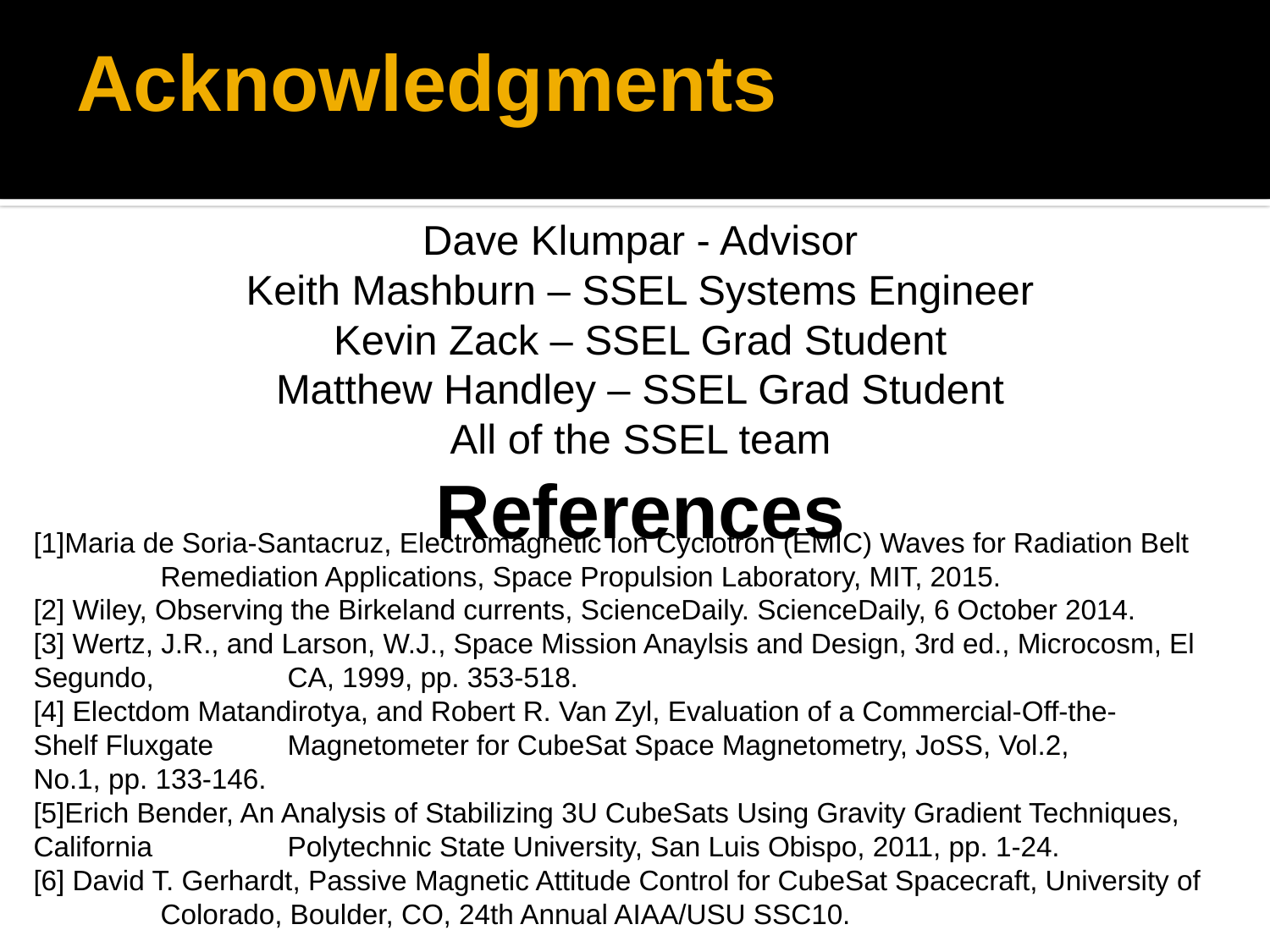

# Acknowledgments
Dave Klumpar - Advisor
Keith Mashburn – SSEL Systems Engineer
Kevin Zack – SSEL Grad Student
Matthew Handley – SSEL Grad Student
All of the SSEL team
References

[1]Maria de Soria-Santacruz, Electromagnetic Ion Cyclotron (EMIC) Waves for Radiation Belt 	Remediation Applications, Space Propulsion Laboratory, MIT, 2015.
[2] Wiley, Observing the Birkeland currents, ScienceDaily. ScienceDaily, 6 October 2014.
[3] Wertz, J.R., and Larson, W.J., Space Mission Anaylsis and Design, 3rd ed., Microcosm, El Segundo, 	CA, 1999, pp. 353-518.
[4] Electdom Matandirotya, and Robert R. Van Zyl, Evaluation of a Commercial-Off-the-	Shelf Fluxgate 	Magnetometer for CubeSat Space Magnetometry, JoSS, Vol.2, 	No.1, pp. 133-146.
[5]Erich Bender, An Analysis of Stabilizing 3U CubeSats Using Gravity Gradient Techniques, California 	Polytechnic State University, San Luis Obispo, 2011, pp. 1-24.
[6] David T. Gerhardt, Passive Magnetic Attitude Control for CubeSat Spacecraft, University of 	Colorado, Boulder, CO, 24th Annual AIAA/USU SSC10.